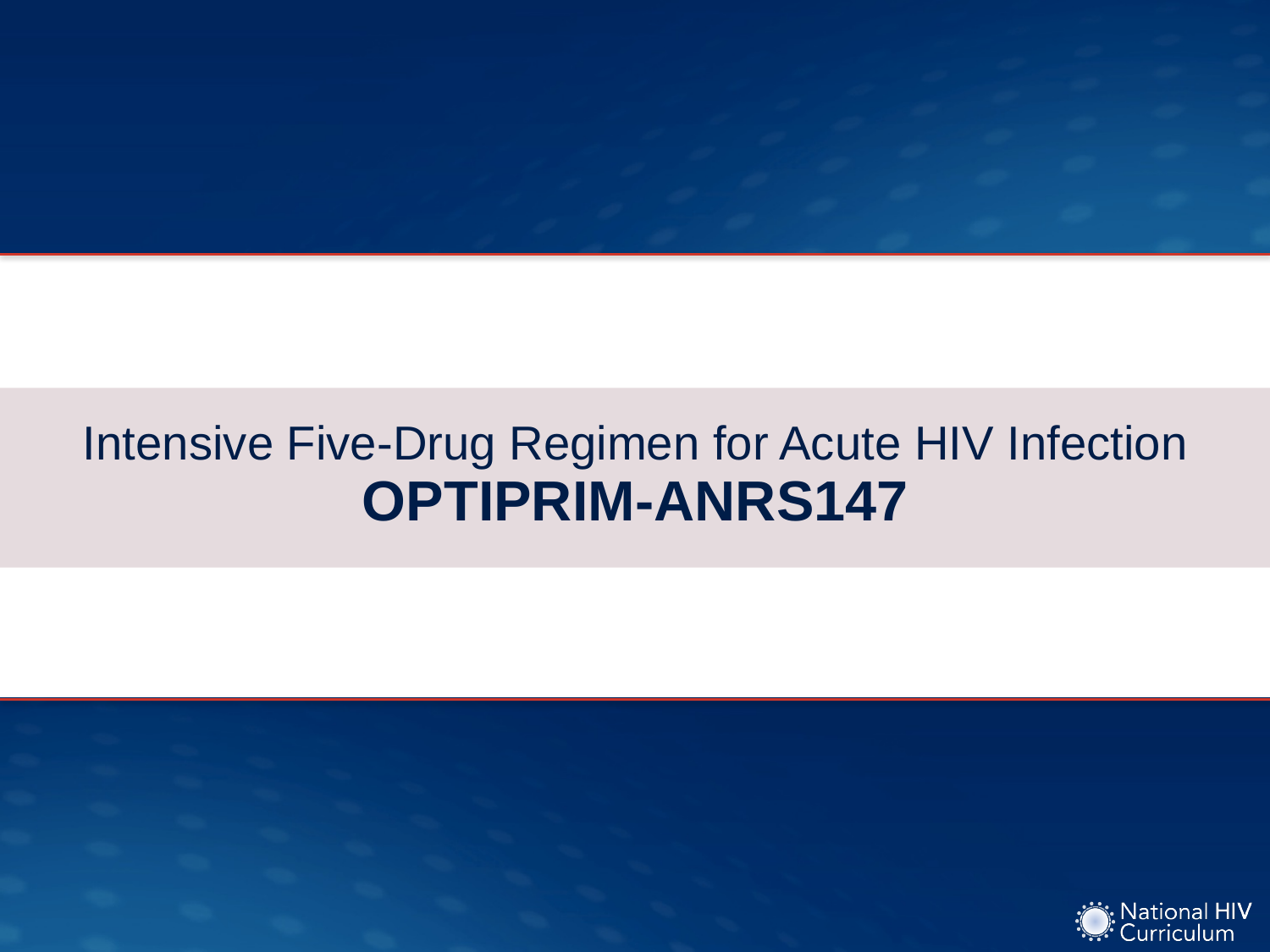

# Intensive Five-Drug Regimen for Acute HIV Infection OPTIPRIM-ANRS147